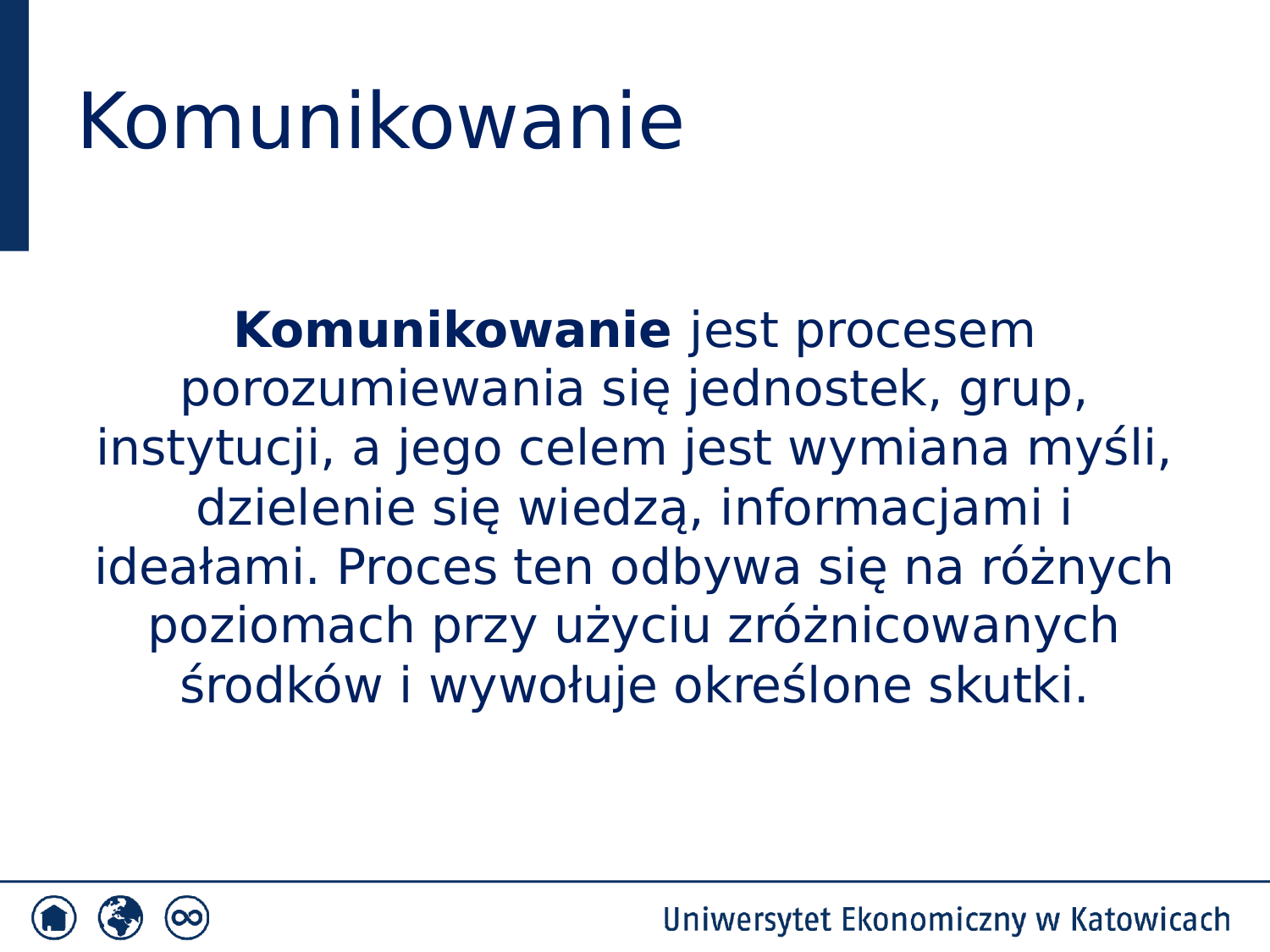

# Komunikowanie

Komunikowanie jest procesem porozumiewania się jednostek, grup, instytucji, a jego celem jest wymiana myśli, dzielenie się wiedzą, informacjami i ideałami. Proces ten odbywa się na różnych poziomach przy użyciu zróżnicowanych środków i wywołuje określone skutki.